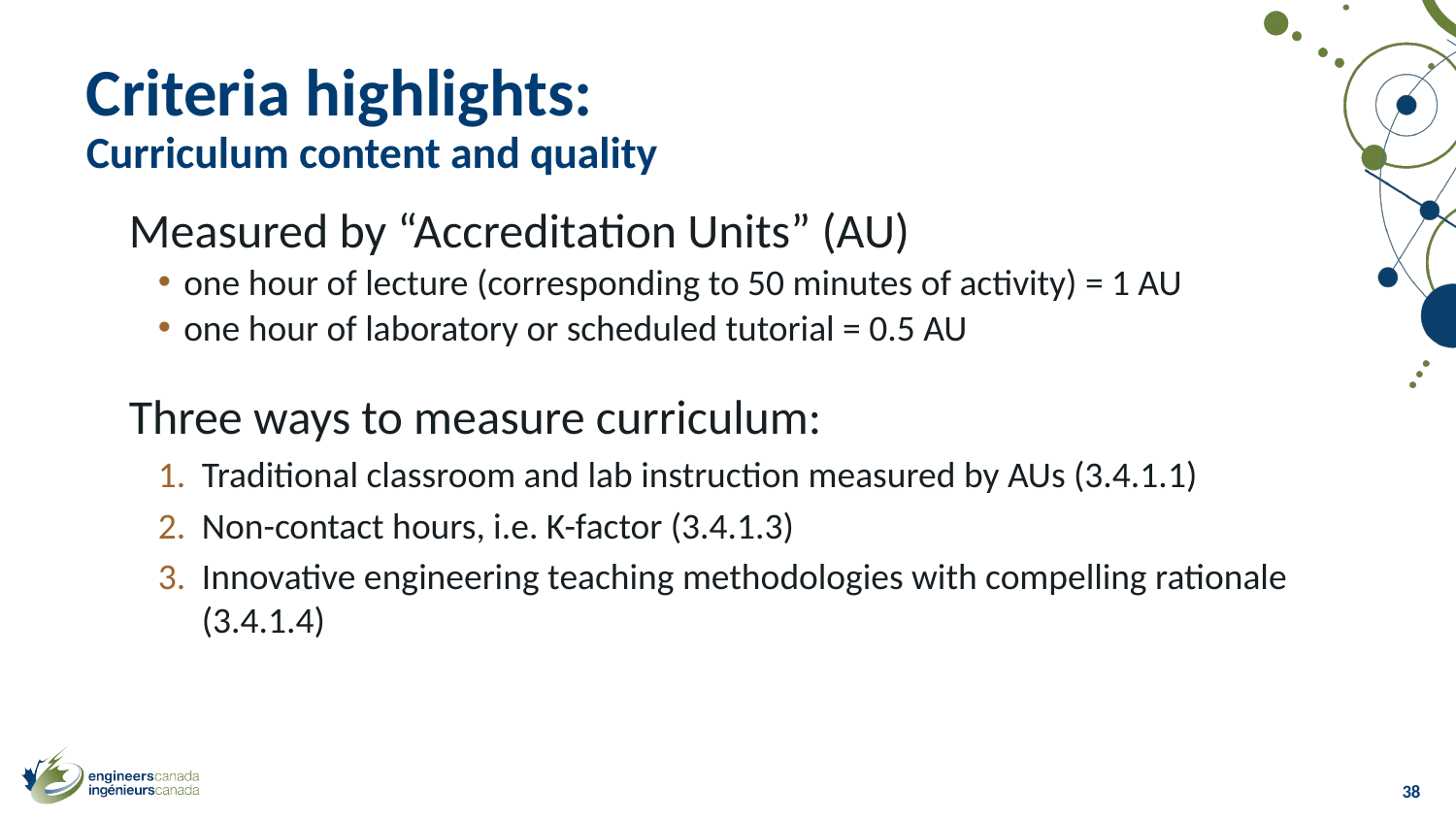

# Criteria highlights: Curriculum content and quality
Measured by “Accreditation Units” (AU)
one hour of lecture (corresponding to 50 minutes of activity) = 1 AU
one hour of laboratory or scheduled tutorial = 0.5 AU

Three ways to measure curriculum:
Traditional classroom and lab instruction measured by AUs (3.4.1.1)
Non-contact hours, i.e. K-factor (3.4.1.3)
Innovative engineering teaching methodologies with compelling rationale (3.4.1.4)

38